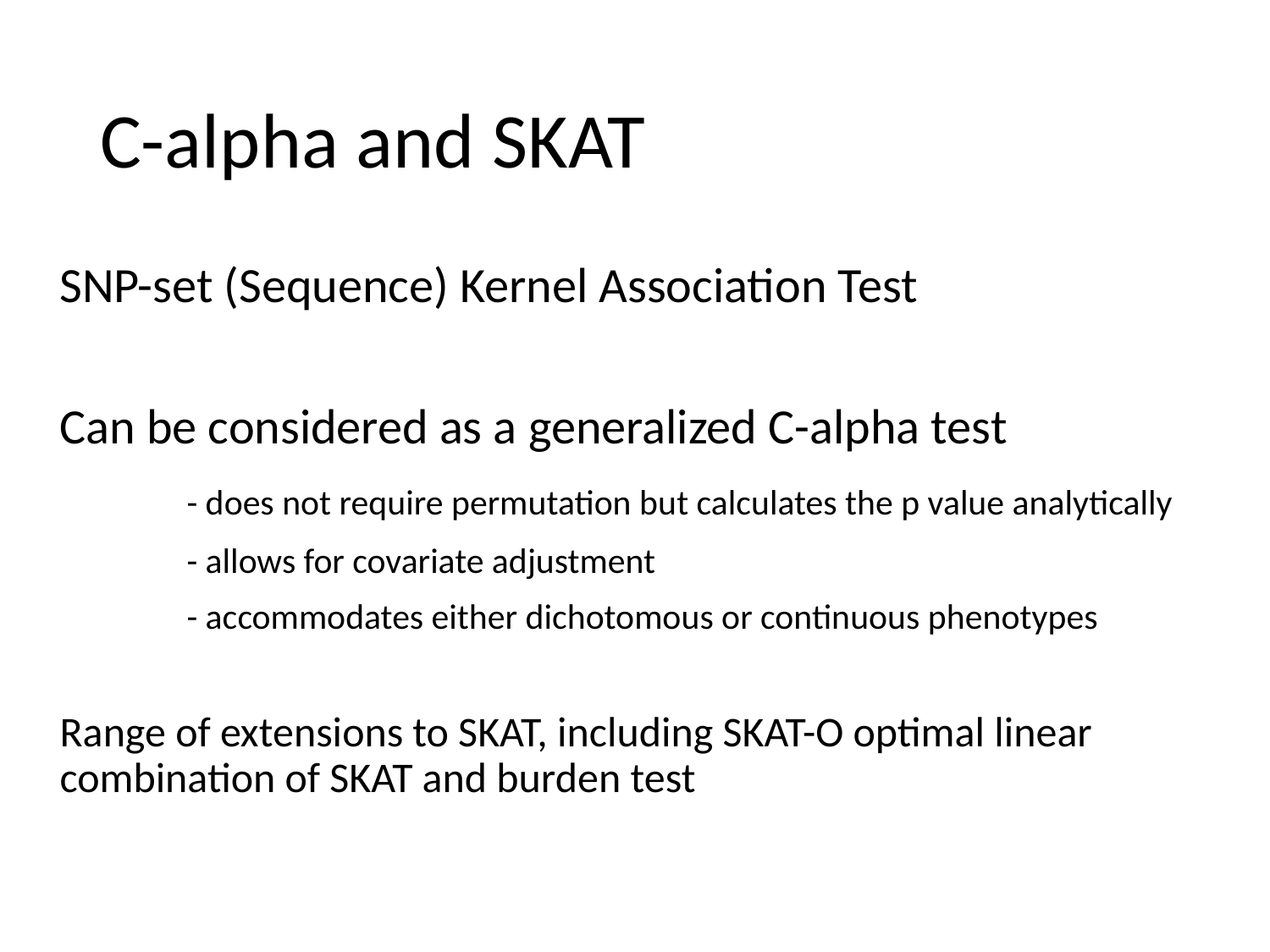

# C-alpha and SKAT
SNP-set (Sequence) Kernel Association Test

Can be considered as a generalized C-alpha test
	- does not require permutation but calculates the p value analytically
	- allows for covariate adjustment
	- accommodates either dichotomous or continuous phenotypes

Range of extensions to SKAT, including SKAT-O optimal linear combination of SKAT and burden test